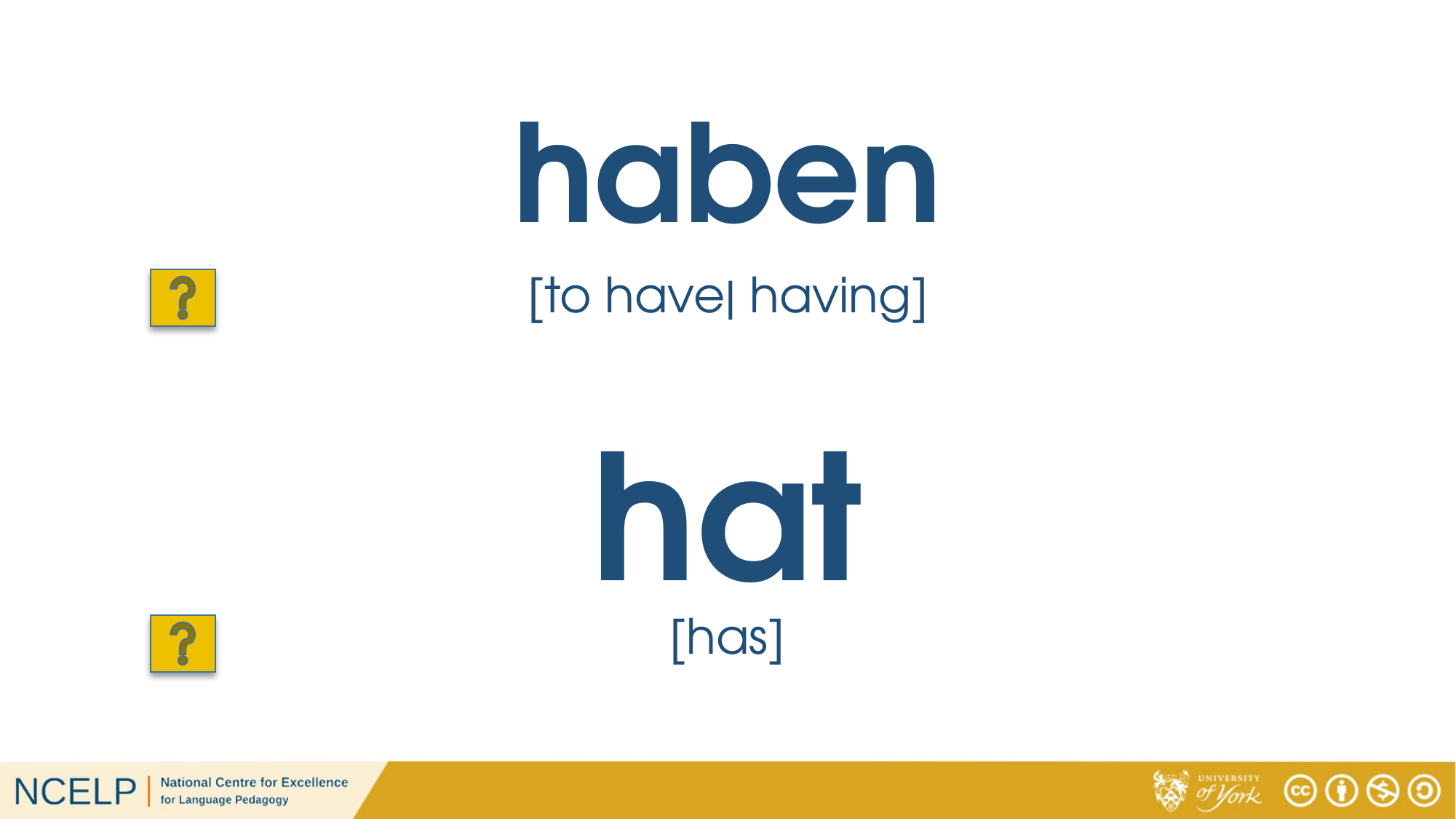

# haben
[to have| having]

hat
[has]